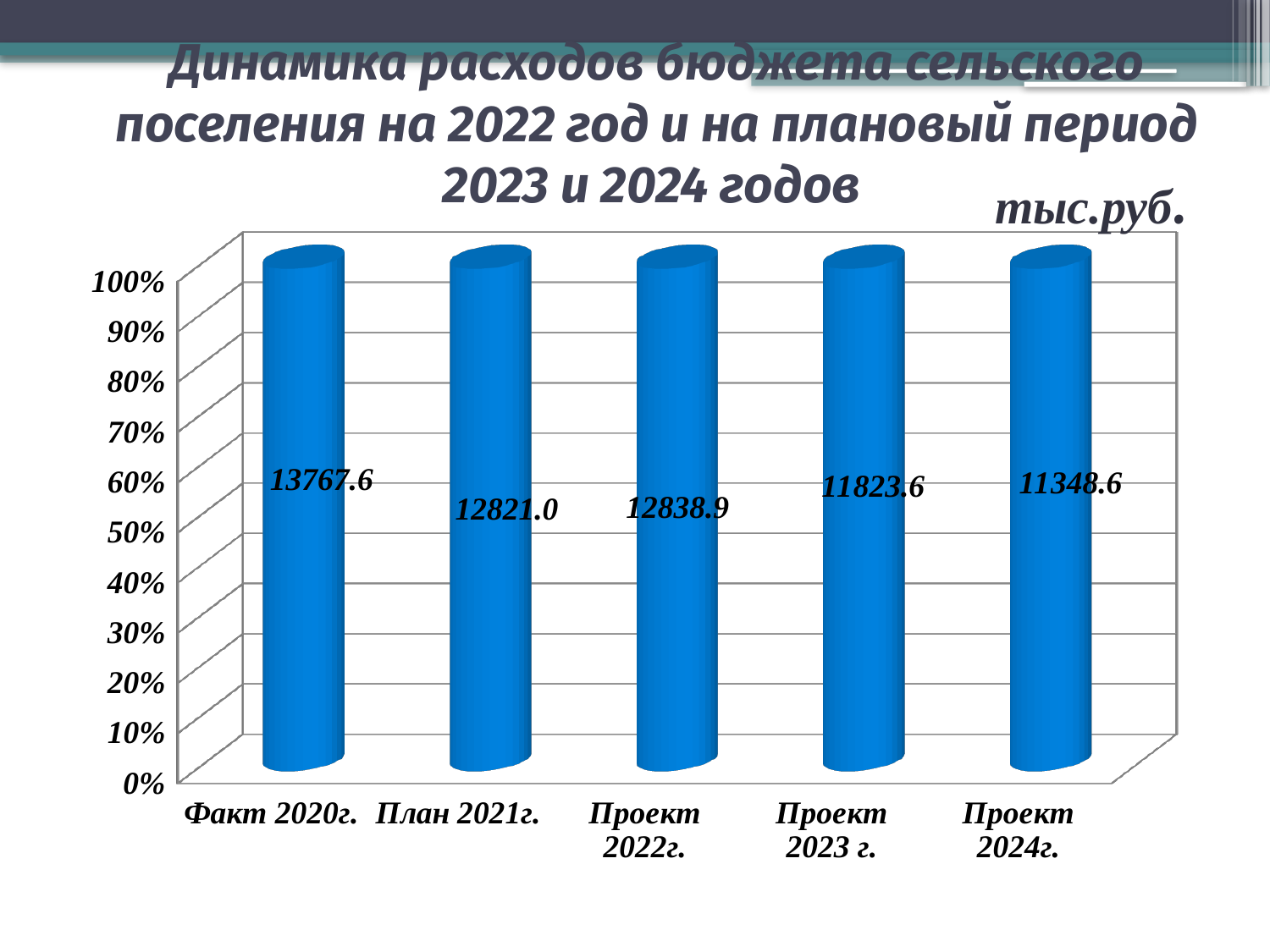

# Динамика расходов бюджета сельского поселения на 2022 год и на плановый период 2023 и 2024 годов
тыс.руб.

[unsupported chart]